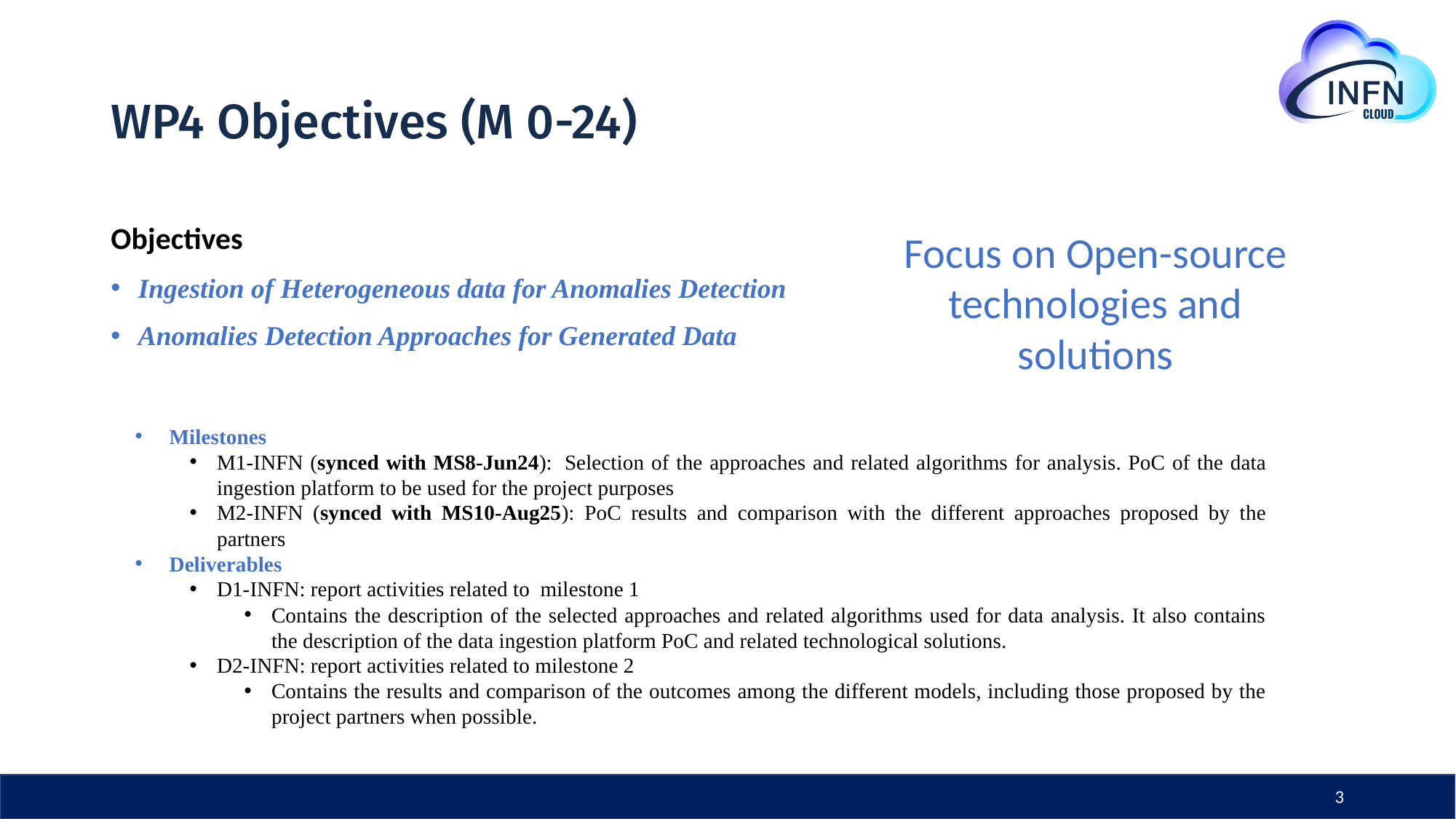

# WP4 Objectives (M 0-24)
Objectives
Ingestion of Heterogeneous data for Anomalies Detection
Anomalies Detection Approaches for Generated Data

Focus on Open-source technologies and solutions

Milestones
M1-INFN (synced with MS8-Jun24):  Selection of the approaches and related algorithms for analysis. PoC of the data ingestion platform to be used for the project purposes
M2-INFN (synced with MS10-Aug25): PoC results and comparison with the different approaches proposed by the partners
Deliverables
D1-INFN: report activities related to  milestone 1
Contains the description of the selected approaches and related algorithms used for data analysis. It also contains the description of the data ingestion platform PoC and related technological solutions.
D2-INFN: report activities related to milestone 2
Contains the results and comparison of the outcomes among the different models, including those proposed by the project partners when possible.